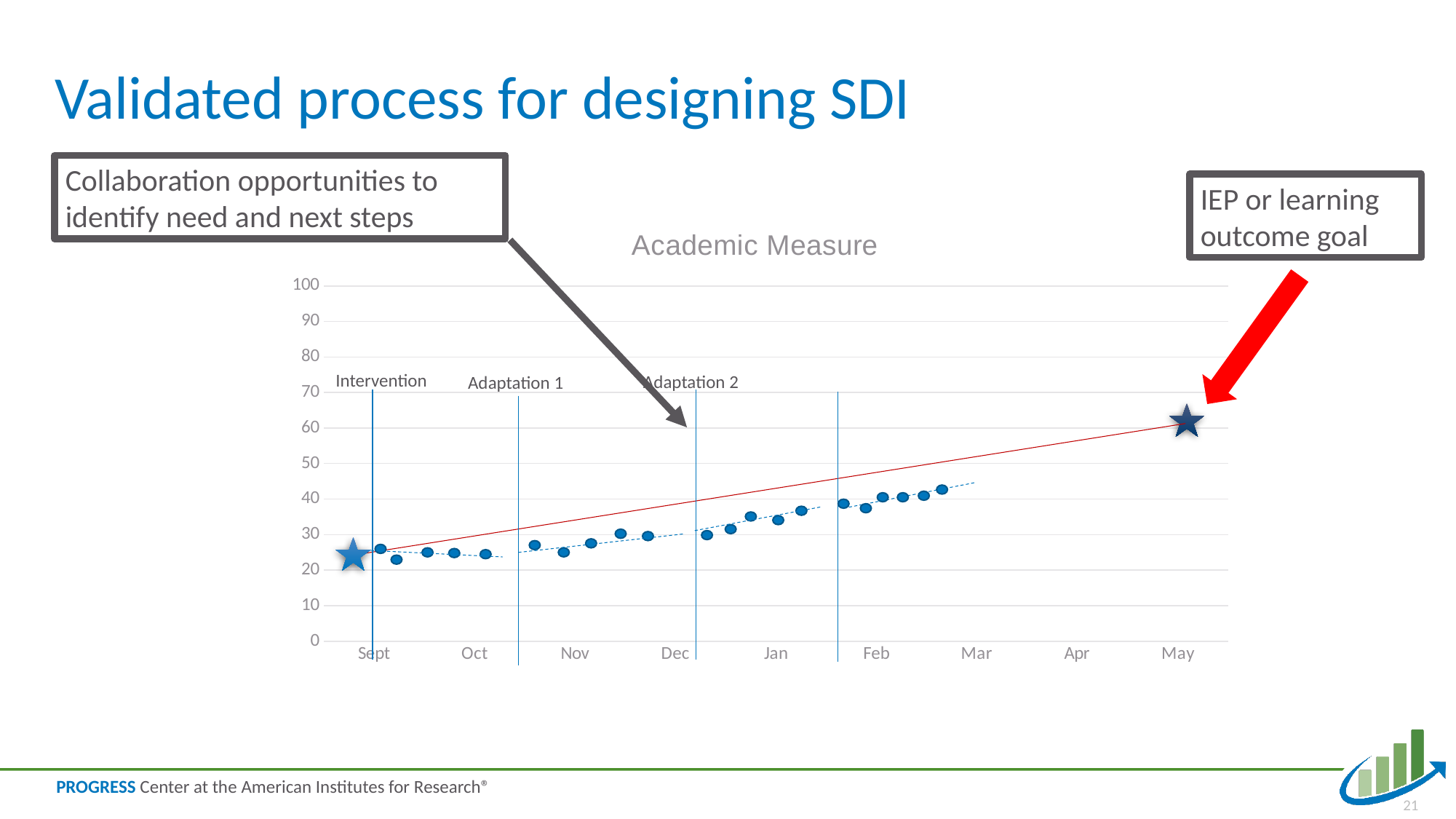

# Validated process for designing SDI
Collaboration opportunities to identify need and next steps
Intervention
Adaptation 2
Adaptation 1

IEP or learning outcome goal

### Chart: Academic Measure

| Category | Column2 | Column1 |
|---|---|---|
| Sept | 23.0 | None |
| Oct | None | None |
| Nov | None | None |
| Dec | None | None |
| Jan | None | None |
| Feb | None | None |
| Mar | None | None |
| Apr | None | None |
| May | 80.0 | None |
21